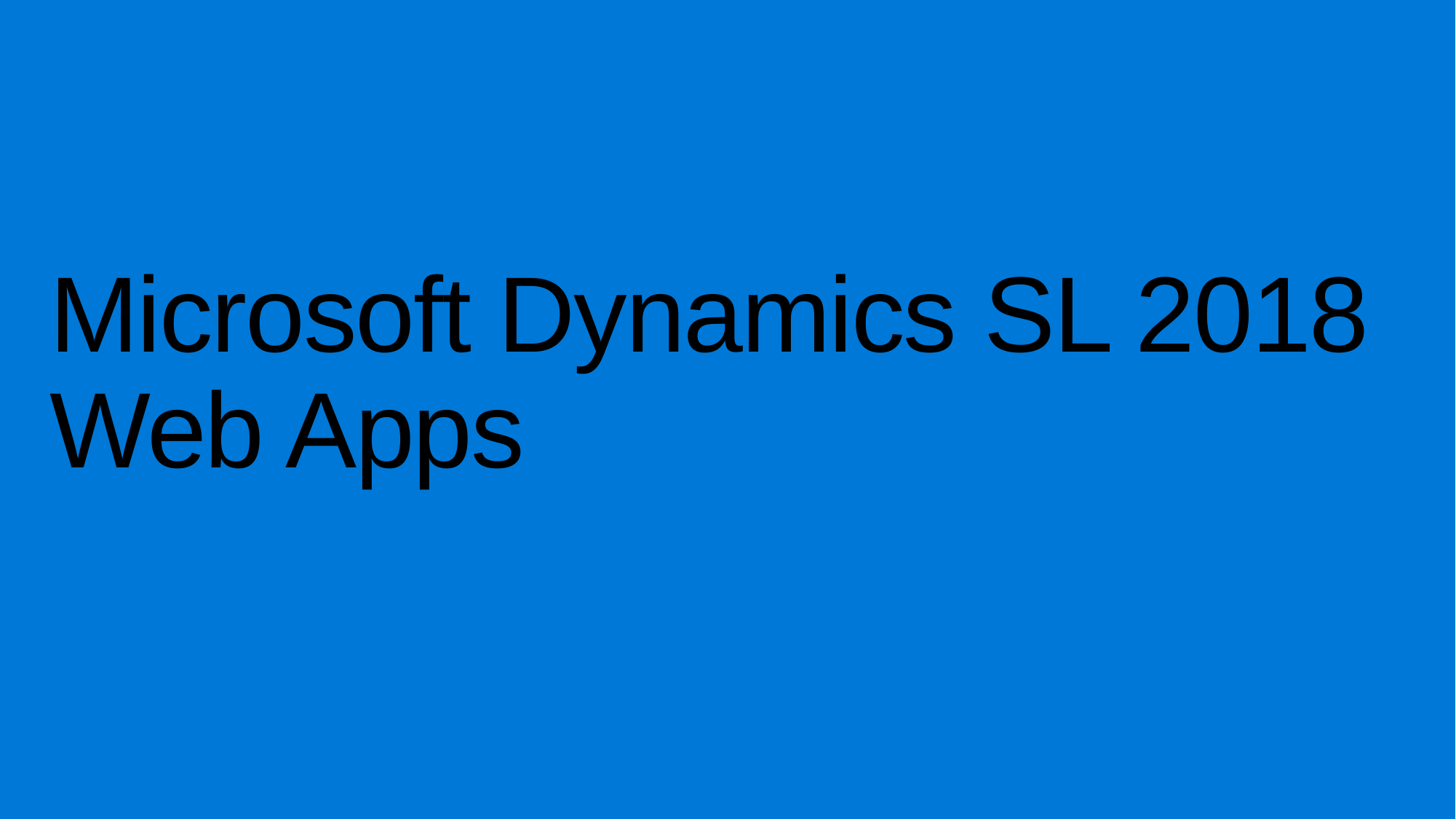

# Microsoft Dynamics SL 2018 Web Apps